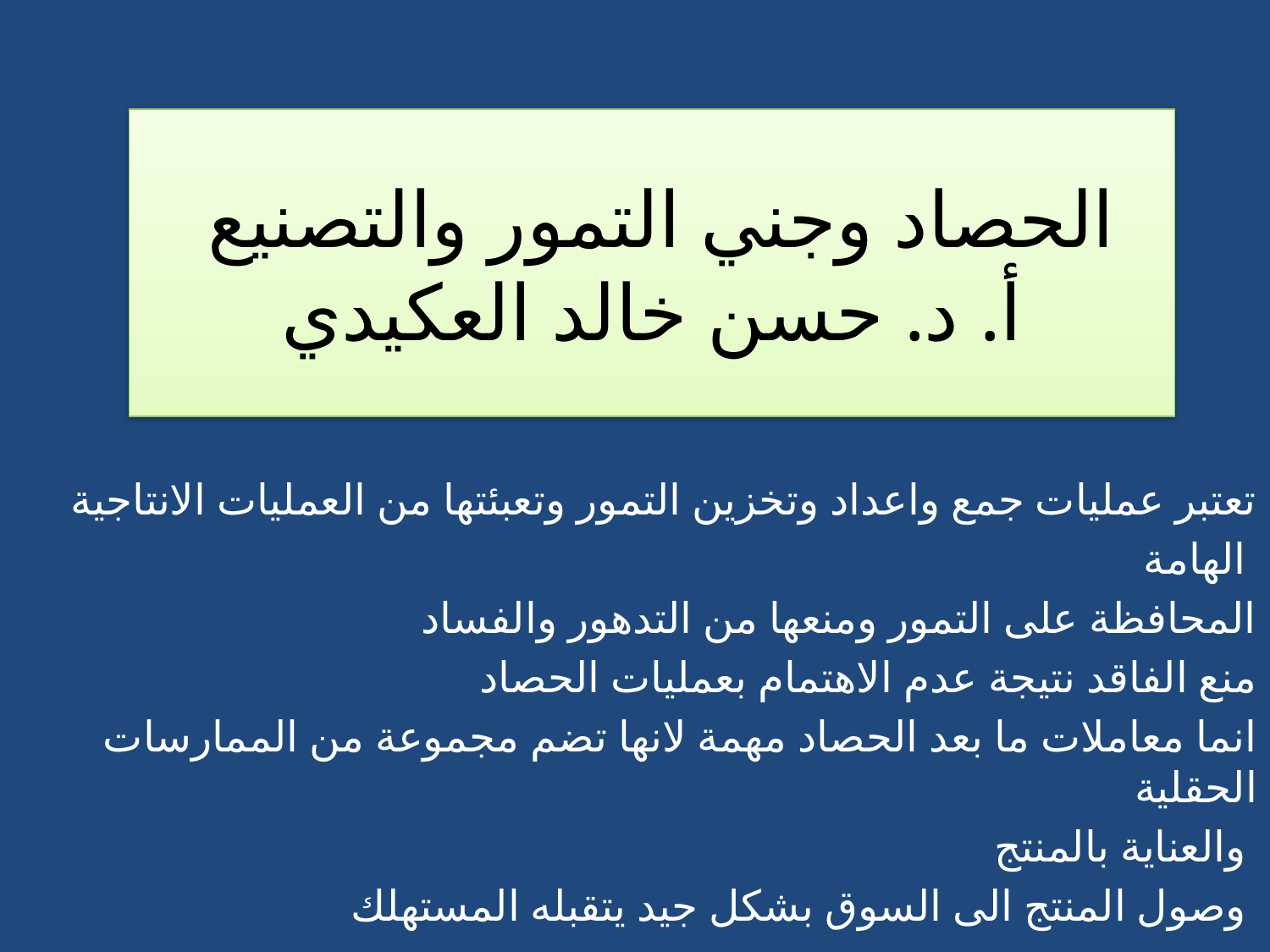

# الحصاد وجني التمور والتصنيع أ. د. حسن خالد العكيدي
تعتبر عمليات جمع واعداد وتخزين التمور وتعبئتها من العمليات الانتاجية
الهامة
المحافظة على التمور ومنعها من التدهور والفساد
منع الفاقد نتيجة عدم الاهتمام بعمليات الحصاد
انما معاملات ما بعد الحصاد مهمة لانها تضم مجموعة من الممارسات الحقلية
والعناية بالمنتج
وصول المنتج الى السوق بشكل جيد يتقبله المستهلك